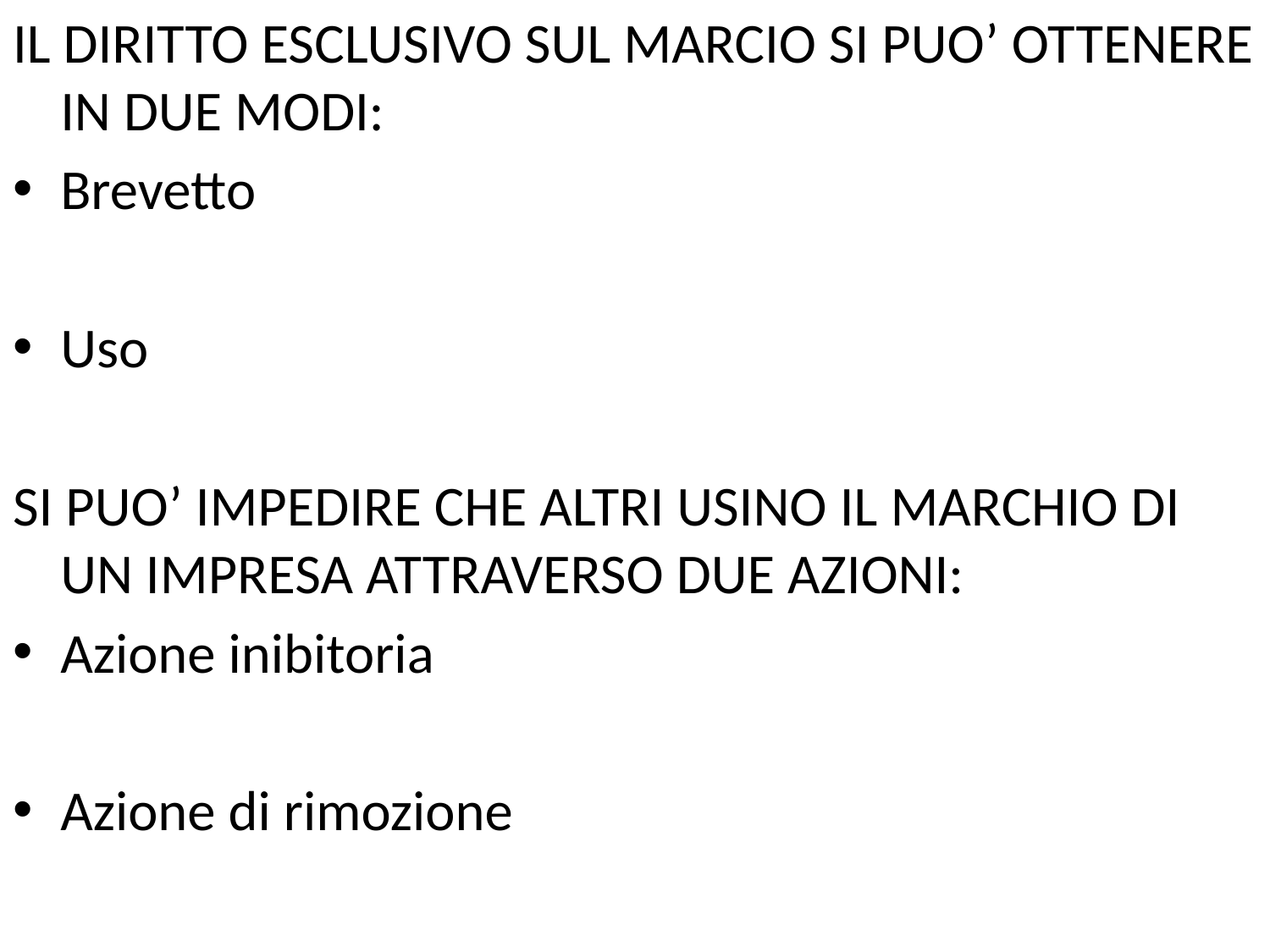

IL DIRITTO ESCLUSIVO SUL MARCIO SI PUO’ OTTENERE IN DUE MODI:
Brevetto

Uso

SI PUO’ IMPEDIRE CHE ALTRI USINO IL MARCHIO DI UN IMPRESA ATTRAVERSO DUE AZIONI:
Azione inibitoria

Azione di rimozione